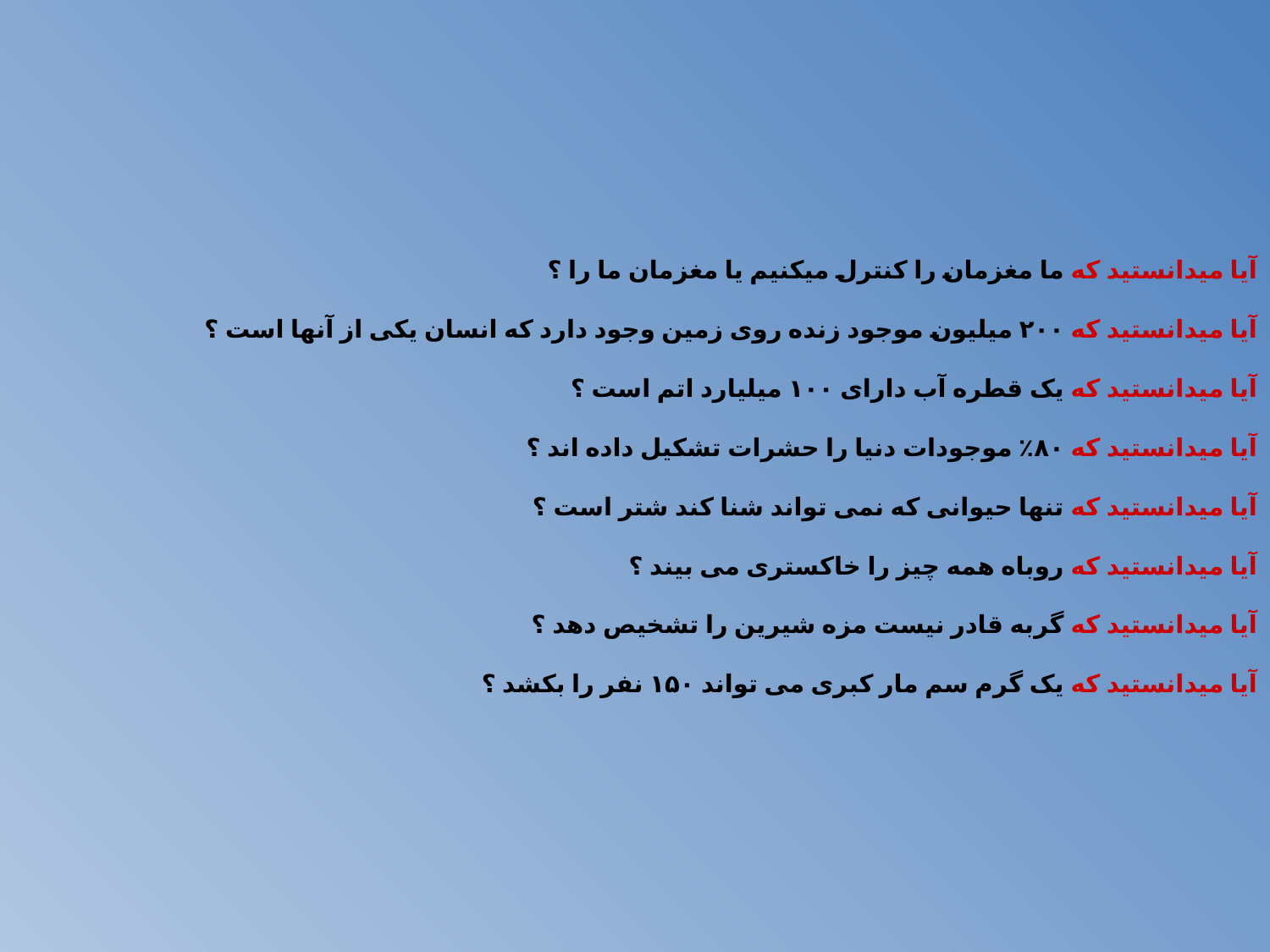

آیا میدانستید که ما مغزمان را کنترل میکنیم یا مغزمان ما را ؟
آیا میدانستید که ۲۰۰ میلیون موجود زنده روی زمین وجود دارد که انسان یکی از آنها است ؟
آیا میدانستید که یک قطره آب دارای ۱۰۰ میلیارد اتم است ؟
آیا میدانستید که ۸۰٪ موجودات دنیا را حشرات تشکیل داده اند ؟
آیا میدانستید که تنها حیوانی که نمی تواند شنا کند شتر است ؟
آیا میدانستید که روباه همه چیز را خاکستری می بیند ؟
آیا میدانستید که گربه قادر نیست مزه شیرین را تشخیص دهد ؟
آیا میدانستید که یک گرم سم مار کبری می تواند ۱۵۰ نفر را بکشد ؟